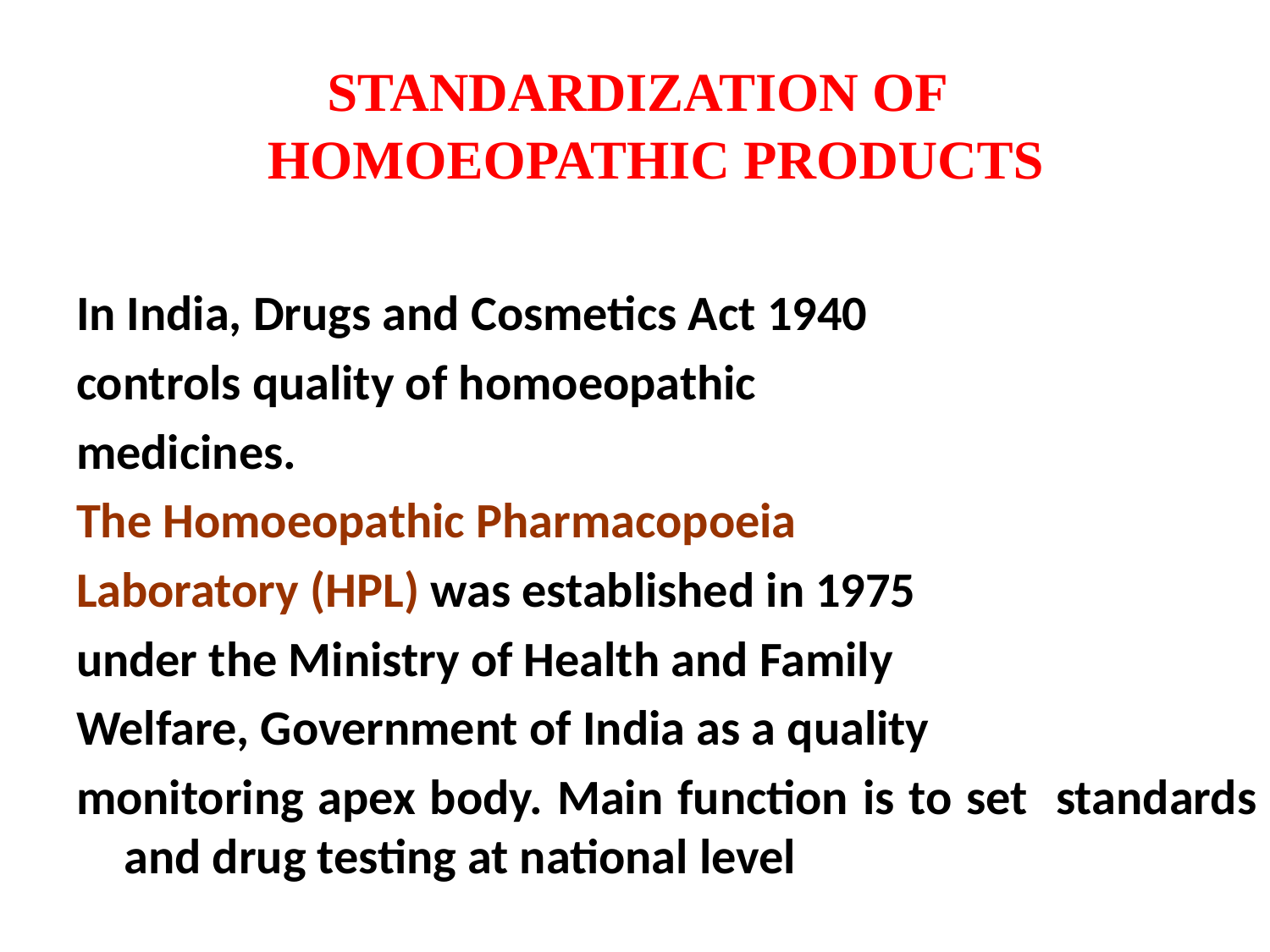

# STANDARDIZATION OF HOMOEOPATHIC PRODUCTS
In India, Drugs and Cosmetics Act 1940
controls quality of homoeopathic
medicines.
The Homoeopathic Pharmacopoeia
Laboratory (HPL) was established in 1975
under the Ministry of Health and Family
Welfare, Government of India as a quality
monitoring apex body. Main function is to set  standards and drug testing at national level